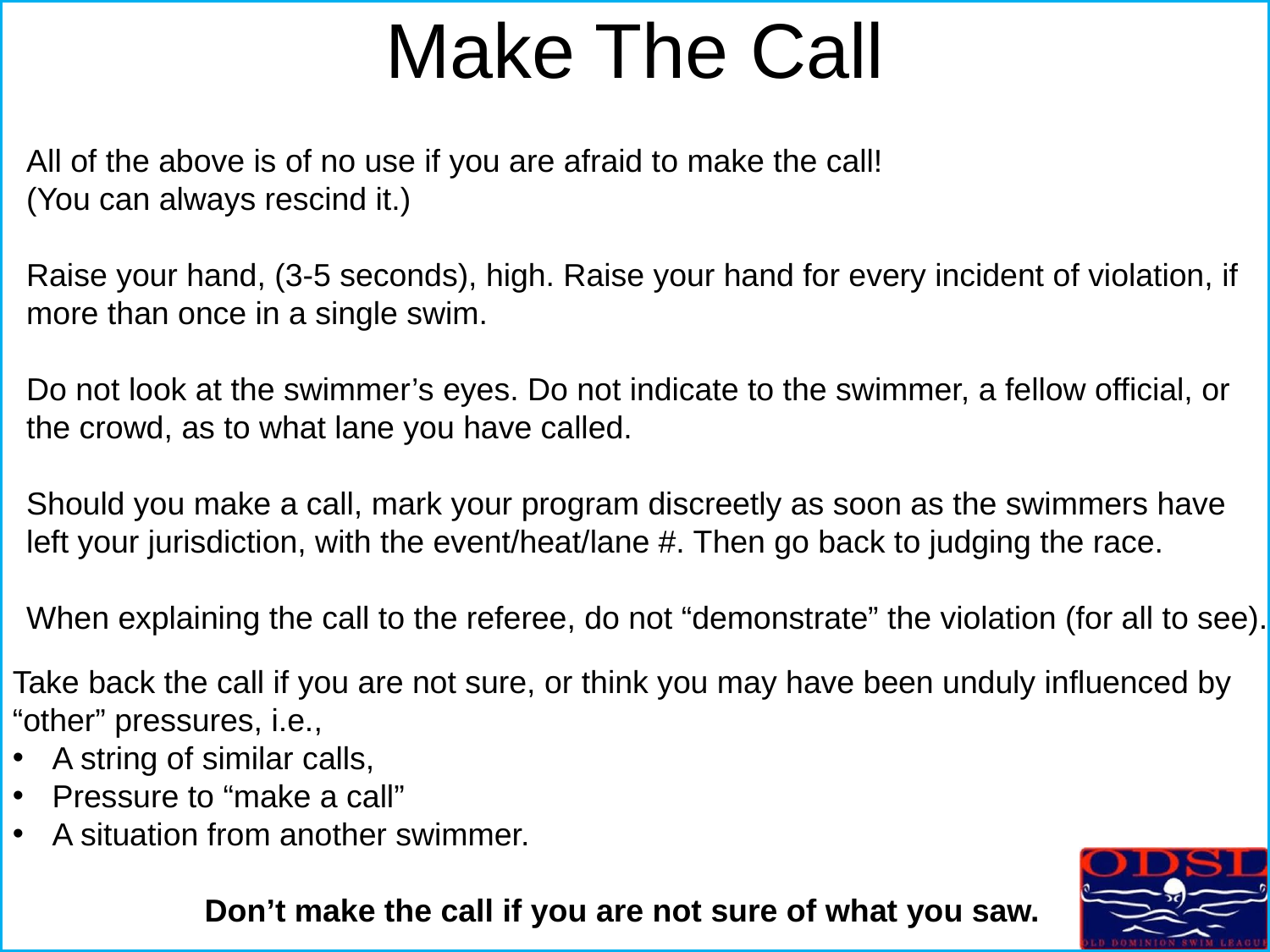

# Make The Call

All of the above is of no use if you are afraid to make the call!
(You can always rescind it.)

Raise your hand, (3-5 seconds), high. Raise your hand for every incident of violation, if more than once in a single swim.

Do not look at the swimmer’s eyes. Do not indicate to the swimmer, a fellow official, or the crowd, as to what lane you have called.

Should you make a call, mark your program discreetly as soon as the swimmers have left your jurisdiction, with the event/heat/lane #. Then go back to judging the race.

When explaining the call to the referee, do not “demonstrate” the violation (for all to see).

Take back the call if you are not sure, or think you may have been unduly influenced by “other” pressures, i.e.,
A string of similar calls,
Pressure to “make a call”
A situation from another swimmer.

Don’t make the call if you are not sure of what you saw.